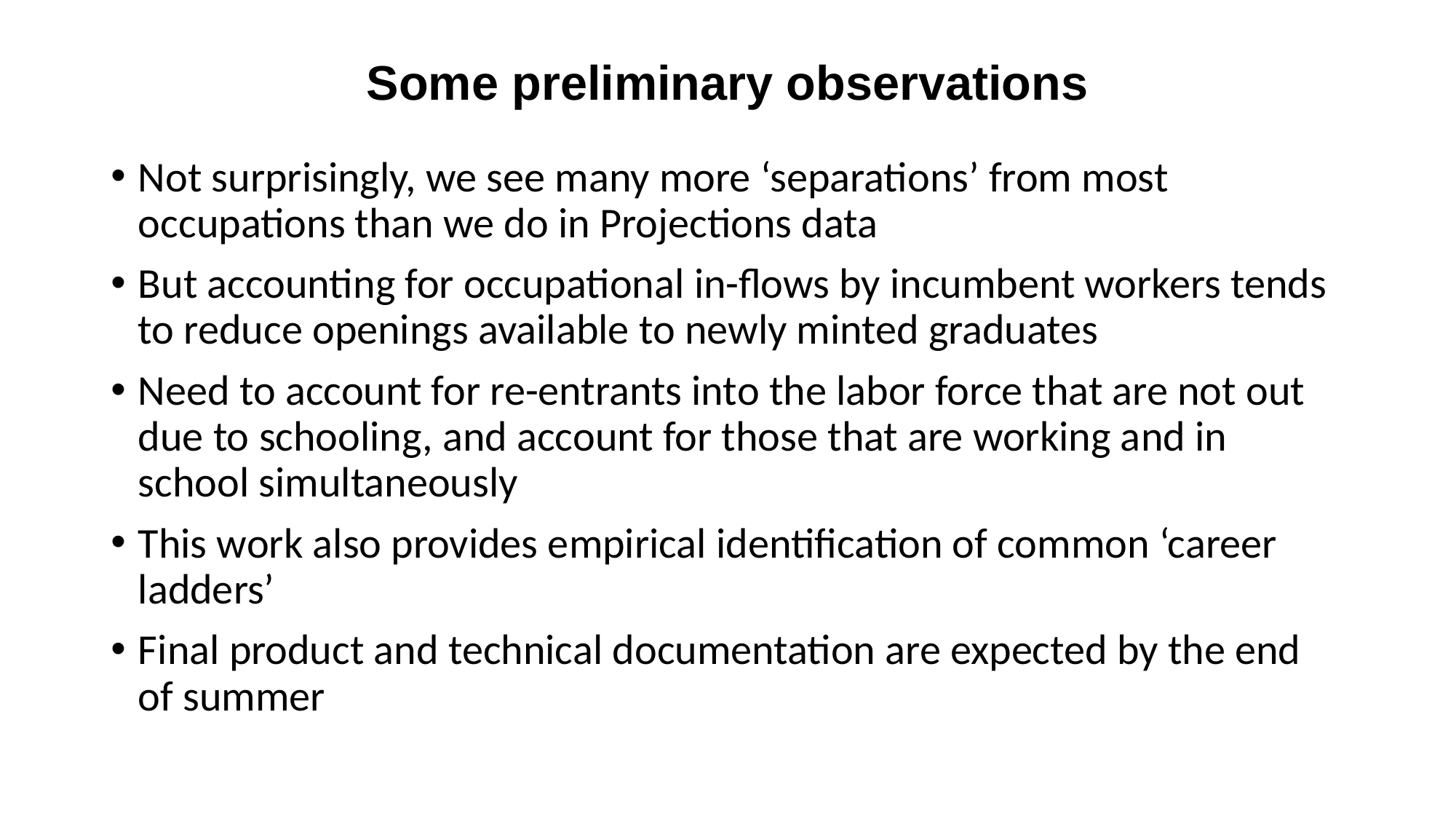

# Some preliminary observations
Not surprisingly, we see many more ‘separations’ from most occupations than we do in Projections data
But accounting for occupational in-flows by incumbent workers tends to reduce openings available to newly minted graduates
Need to account for re-entrants into the labor force that are not out due to schooling, and account for those that are working and in school simultaneously
This work also provides empirical identification of common ‘career ladders’
Final product and technical documentation are expected by the end of summer